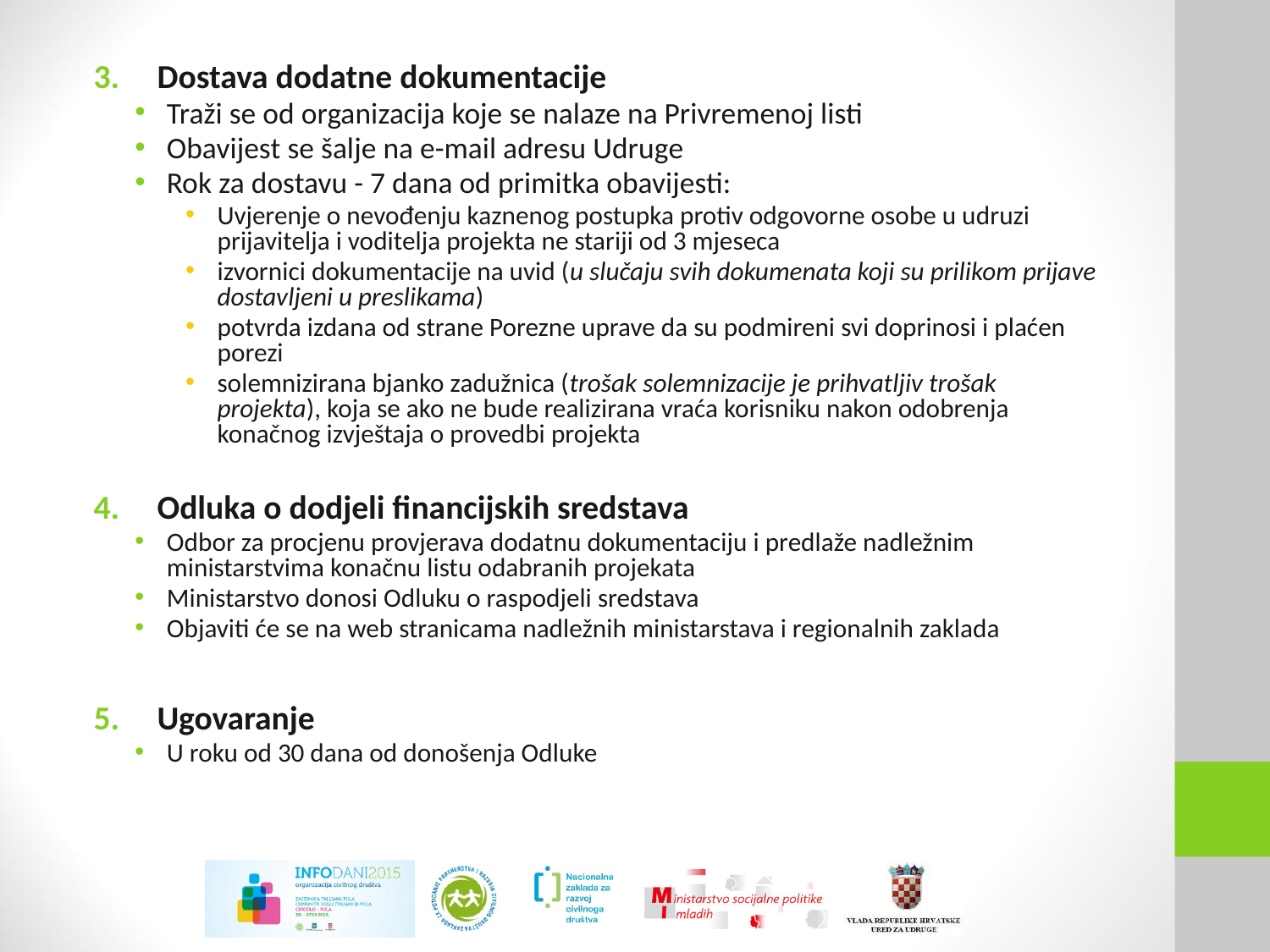

Dostava dodatne dokumentacije
Traži se od organizacija koje se nalaze na Privremenoj listi
Obavijest se šalje na e-mail adresu Udruge
Rok za dostavu - 7 dana od primitka obavijesti:
Uvjerenje o nevođenju kaznenog postupka protiv odgovorne osobe u udruzi prijavitelja i voditelja projekta ne stariji od 3 mjeseca
izvornici dokumentacije na uvid (u slučaju svih dokumenata koji su prilikom prijave dostavljeni u preslikama)
potvrda izdana od strane Porezne uprave da su podmireni svi doprinosi i plaćen porezi
solemnizirana bjanko zadužnica (trošak solemnizacije je prihvatljiv trošak projekta), koja se ako ne bude realizirana vraća korisniku nakon odobrenja konačnog izvještaja o provedbi projekta

Odluka o dodjeli financijskih sredstava
Odbor za procjenu provjerava dodatnu dokumentaciju i predlaže nadležnim ministarstvima konačnu listu odabranih projekata
Ministarstvo donosi Odluku o raspodjeli sredstava
Objaviti će se na web stranicama nadležnih ministarstava i regionalnih zaklada

Ugovaranje
U roku od 30 dana od donošenja Odluke